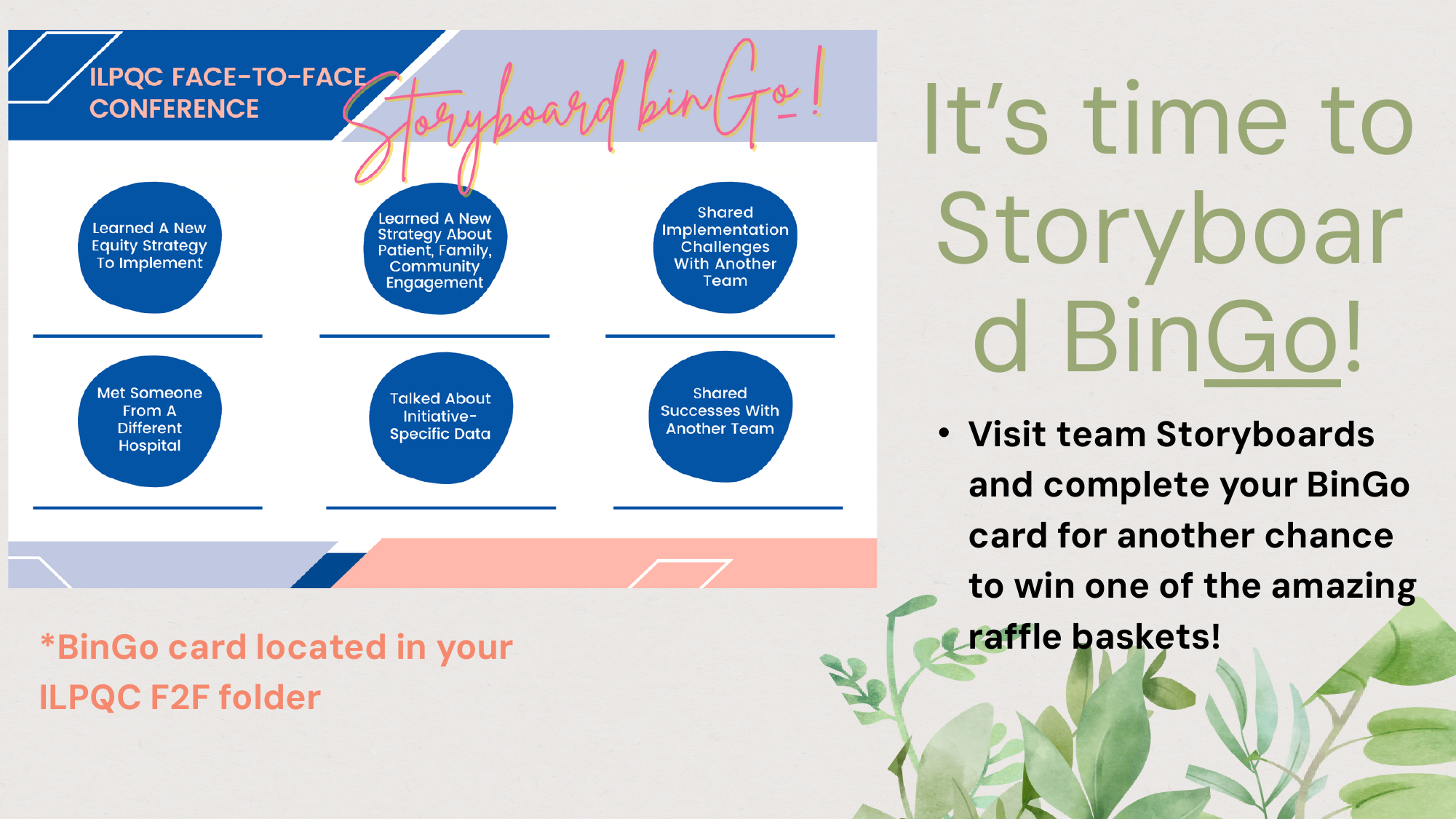

It’s time to Storyboard BinGo!
Visit team Storyboards and complete your BinGo card for another chance to win one of the amazing raffle baskets!

*BinGo card located in your ILPQC F2F folder